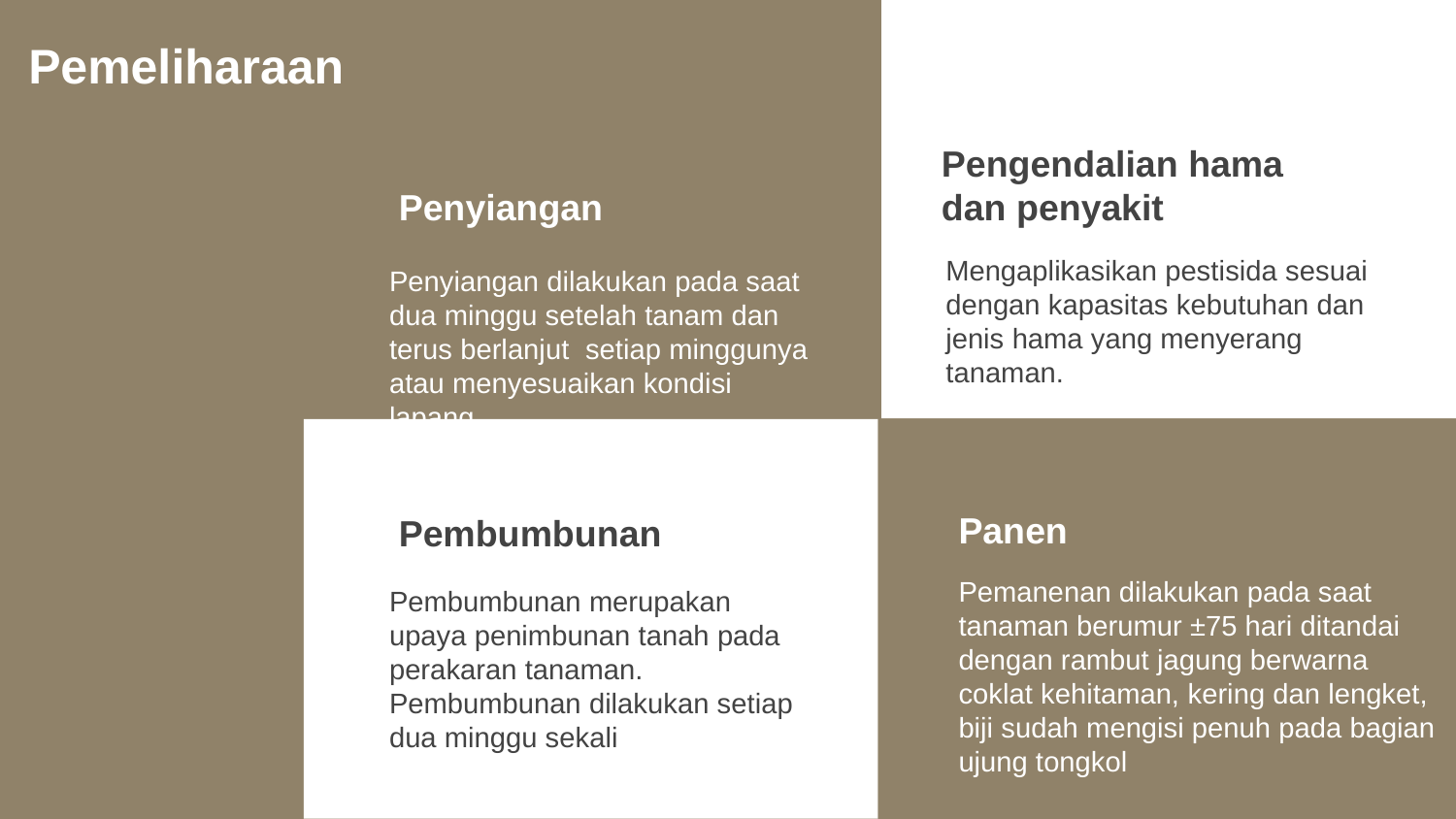

Pemeliharaan
# Penyiangan
Pengendalian hama dan penyakit
Mengaplikasikan pestisida sesuai dengan kapasitas kebutuhan dan jenis hama yang menyerang tanaman.
Penyiangan dilakukan pada saat dua minggu setelah tanam dan terus berlanjut  setiap minggunya atau menyesuaikan kondisi lapang.

Panen
Pembumbunan
Pemanenan dilakukan pada saat tanaman berumur ±75 hari ditandai dengan rambut jagung berwarna coklat kehitaman, kering dan lengket, biji sudah mengisi penuh pada bagian ujung tongkol

Pembumbunan merupakan upaya penimbunan tanah pada perakaran tanaman. Pembumbunan dilakukan setiap dua minggu sekali